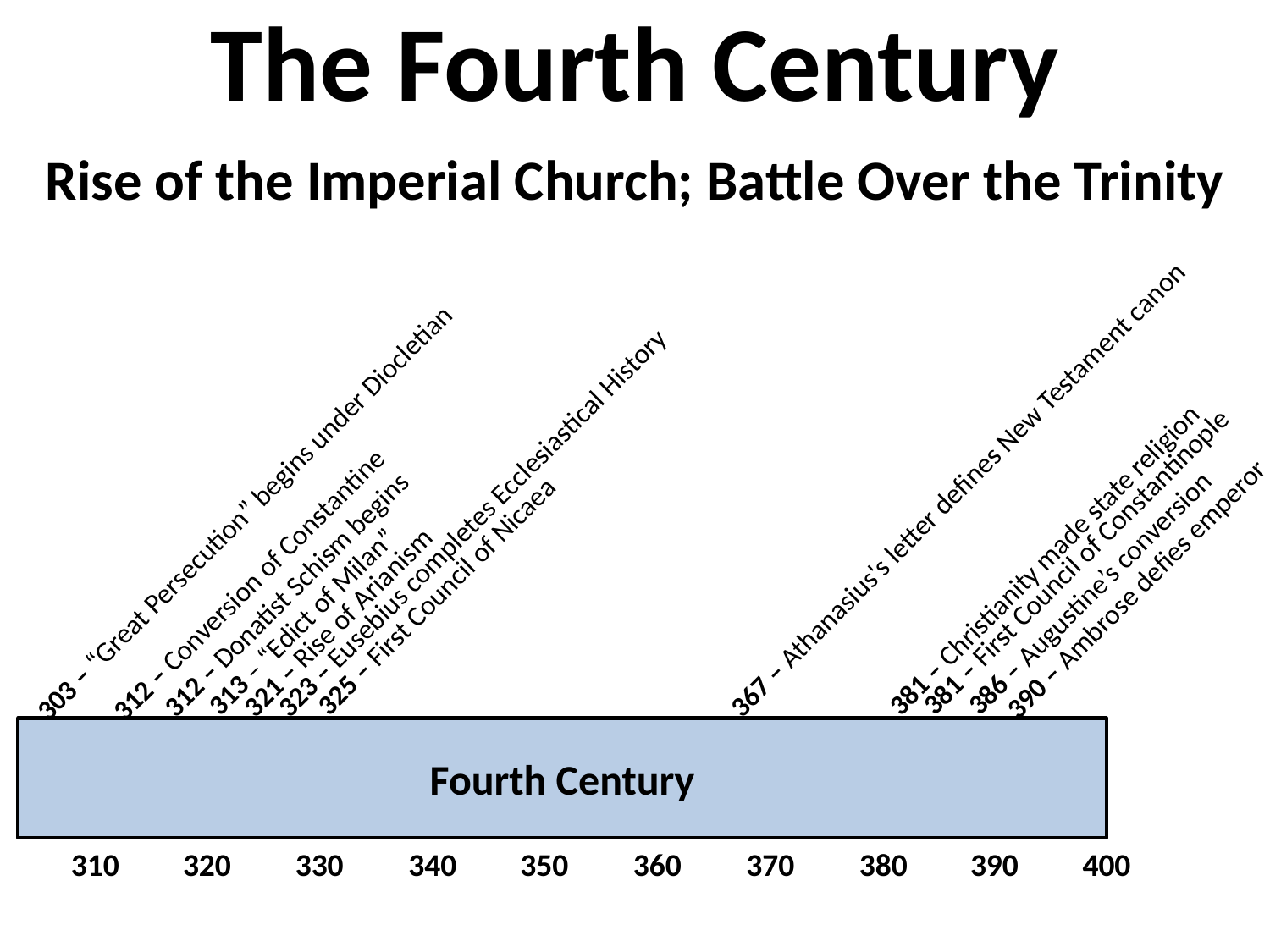

# The Fourth Century
Rise of the Imperial Church; Battle Over the Trinity
303 – “Great Persecution” begins under Diocletian
367 – Athanasius's letter defines New Testament canon
323 – Eusebius completes Ecclesiastical History
381 – Christianity made state religion
386 – Augustine’s conversion
313 – “Edict of Milan”
325 – First Council of Nicaea
312 – Donatist Schism begins
321 – Rise of Arianism
381 – First Council of Constantinople
312 – Conversion of Constantine
390 – Ambrose defies emperor
Fourth Century
310
320
330
340
350
360
370
380
390
400